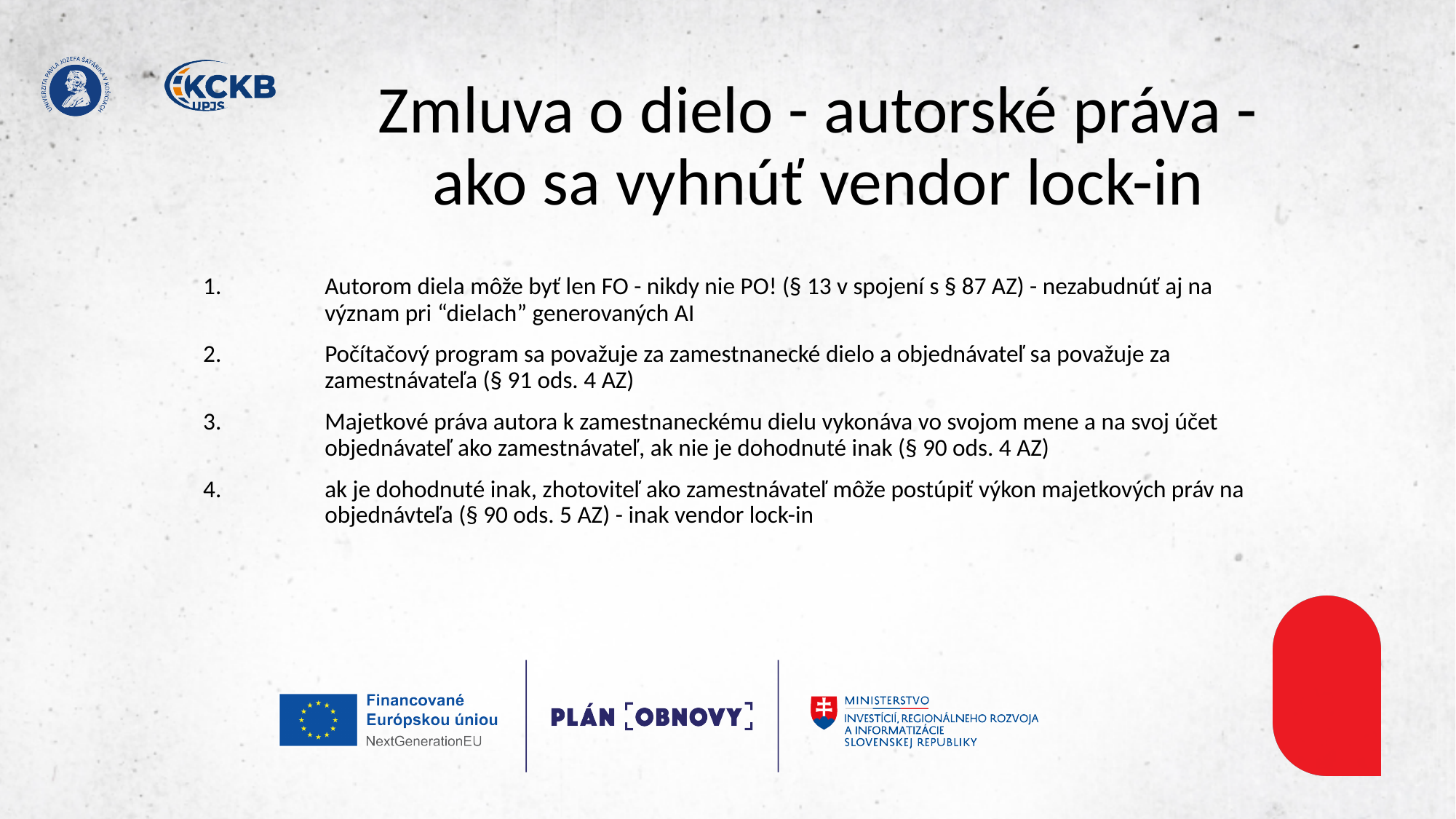

# Zmluva o dielo - autorské práva - ako sa vyhnúť vendor lock-in
Autorom diela môže byť len FO - nikdy nie PO! (§ 13 v spojení s § 87 AZ) - nezabudnúť aj na význam pri “dielach” generovaných AI
Počítačový program sa považuje za zamestnanecké dielo a objednávateľ sa považuje za zamestnávateľa (§ 91 ods. 4 AZ)
Majetkové práva autora k zamestnaneckému dielu vykonáva vo svojom mene a na svoj účet objednávateľ ako zamestnávateľ, ak nie je dohodnuté inak (§ 90 ods. 4 AZ)
ak je dohodnuté inak, zhotoviteľ ako zamestnávateľ môže postúpiť výkon majetkových práv na objednávteľa (§ 90 ods. 5 AZ) - inak vendor lock-in